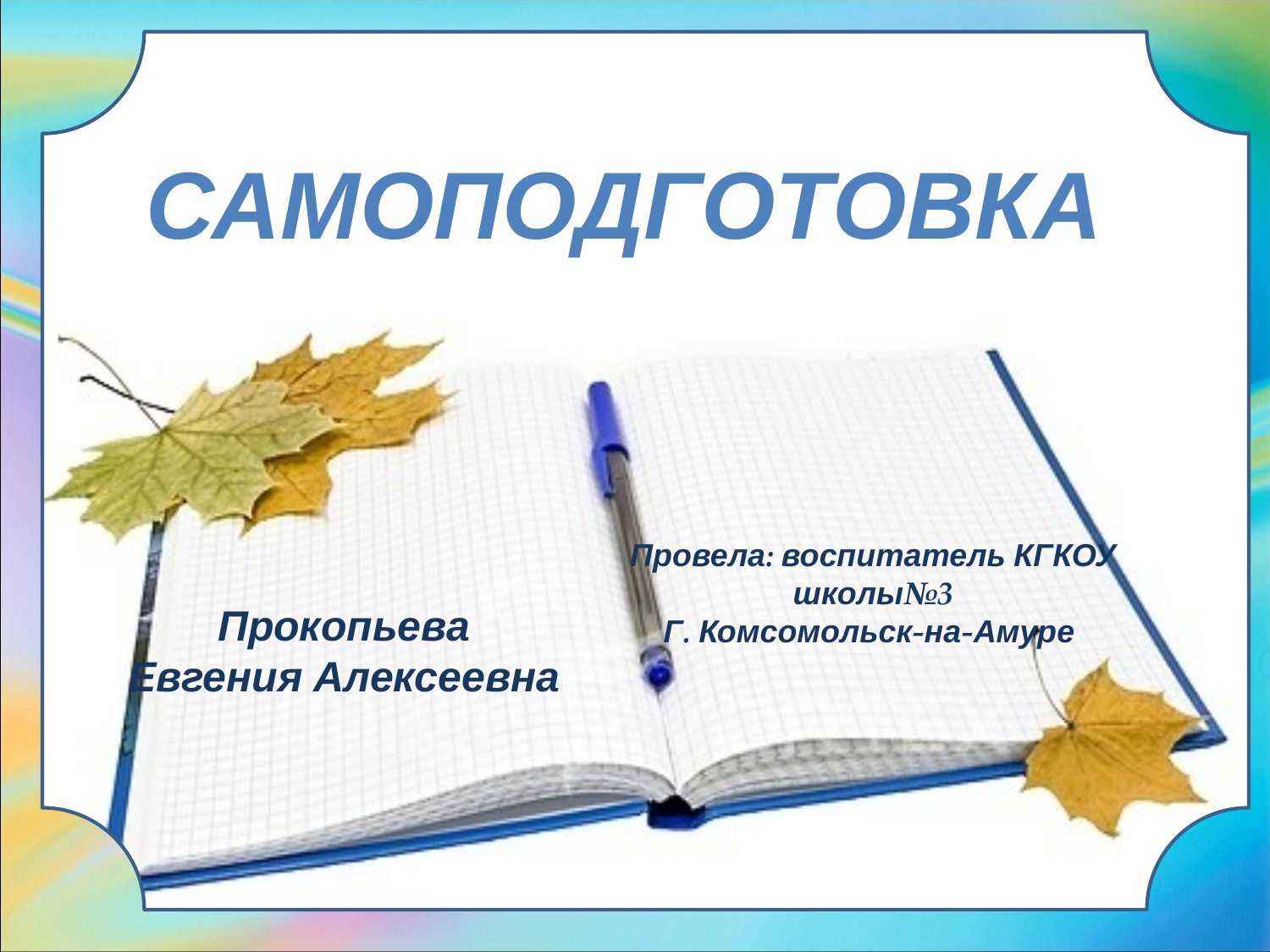

Самоподготовка
Провела: воспитатель КГКОУ школы№3
Г. Комсомольск-на-Амуре

Прокопьева
Евгения Алексеевна